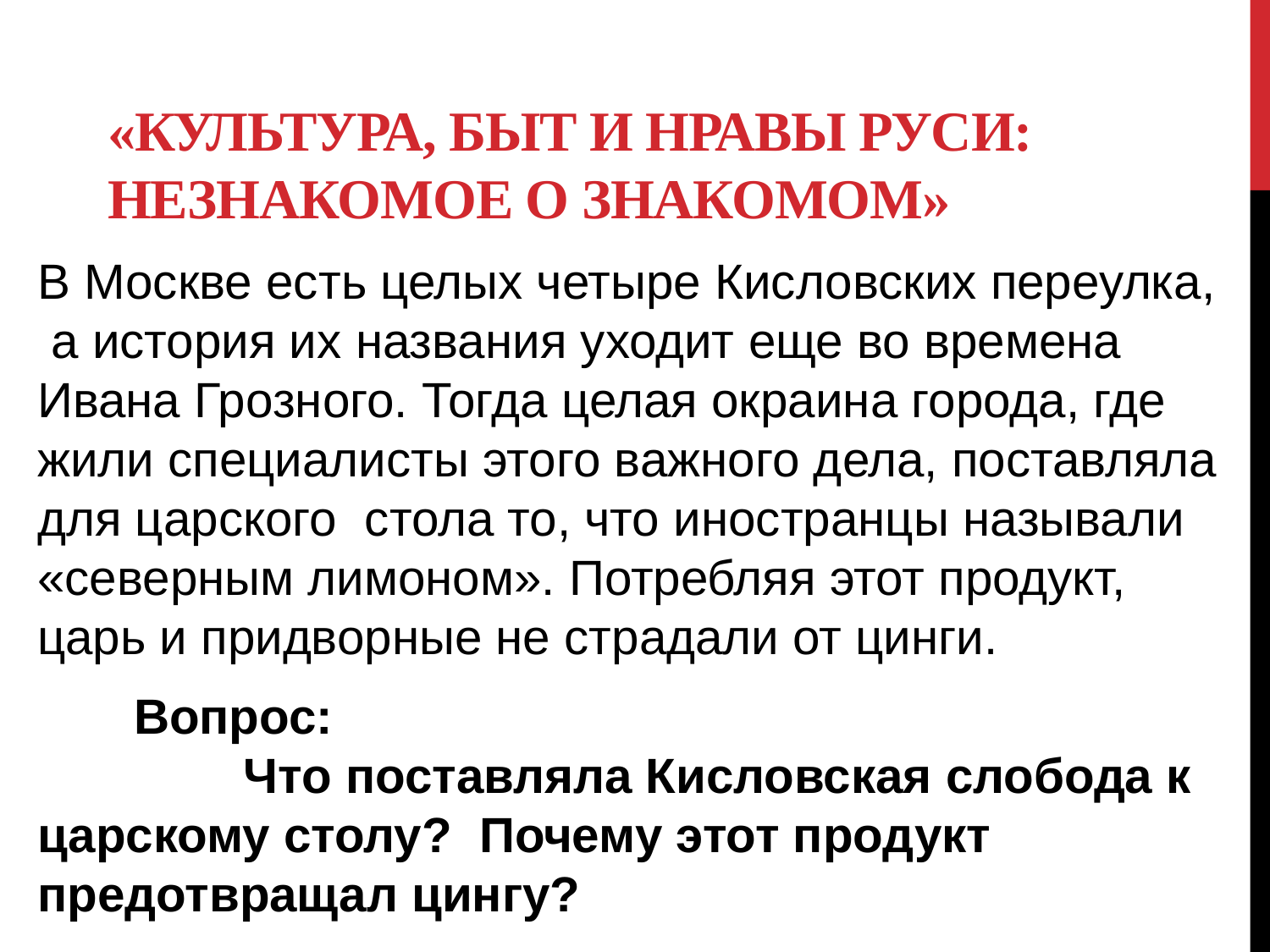

# «КУЛЬТУРА, БЫТ И НРАВЫ РУСИ: НЕЗНАКОМОЕ О ЗНАКОМОМ»
В Москве есть целых четыре Кисловских переулка,  а история их названия уходит еще во времена Ивана Грозного. Тогда целая окраина города, где жили специалисты этого важного дела, поставляла для царского  стола то, что иностранцы называли «северным лимоном». Потребляя этот продукт, царь и придворные не страдали от цинги.
       Вопрос:                                                                                Что поставляла Кисловская слобода к царскому столу?  Почему этот продукт предотвращал цингу?